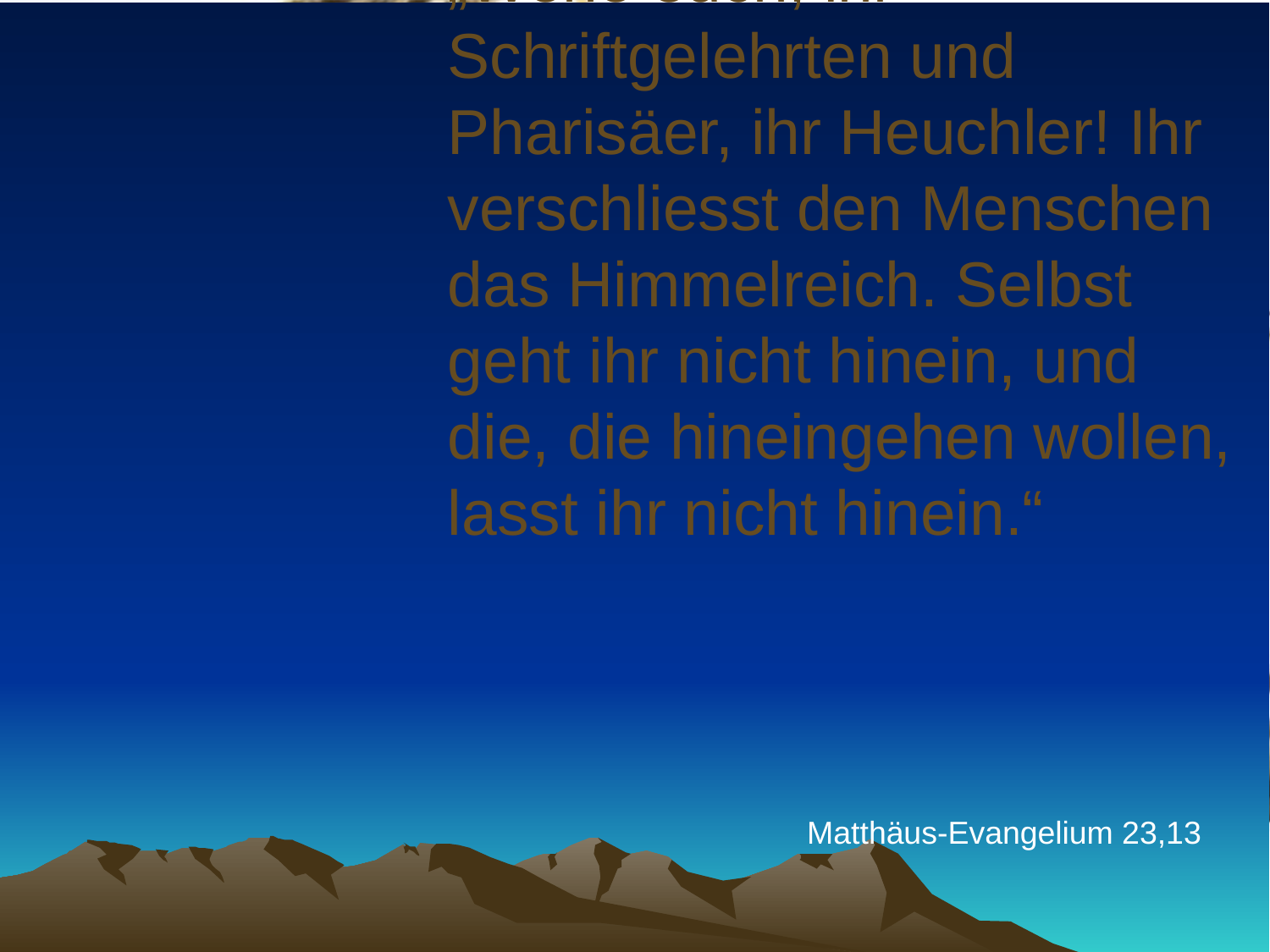

# „Wehe euch, ihr Schriftgelehrten und Pharisäer, ihr Heuchler! Ihr verschliesst den Menschen das Himmelreich. Selbst geht ihr nicht hinein, und die, die hineingehen wollen, lasst ihr nicht hinein.“
Matthäus-Evangelium 23,13